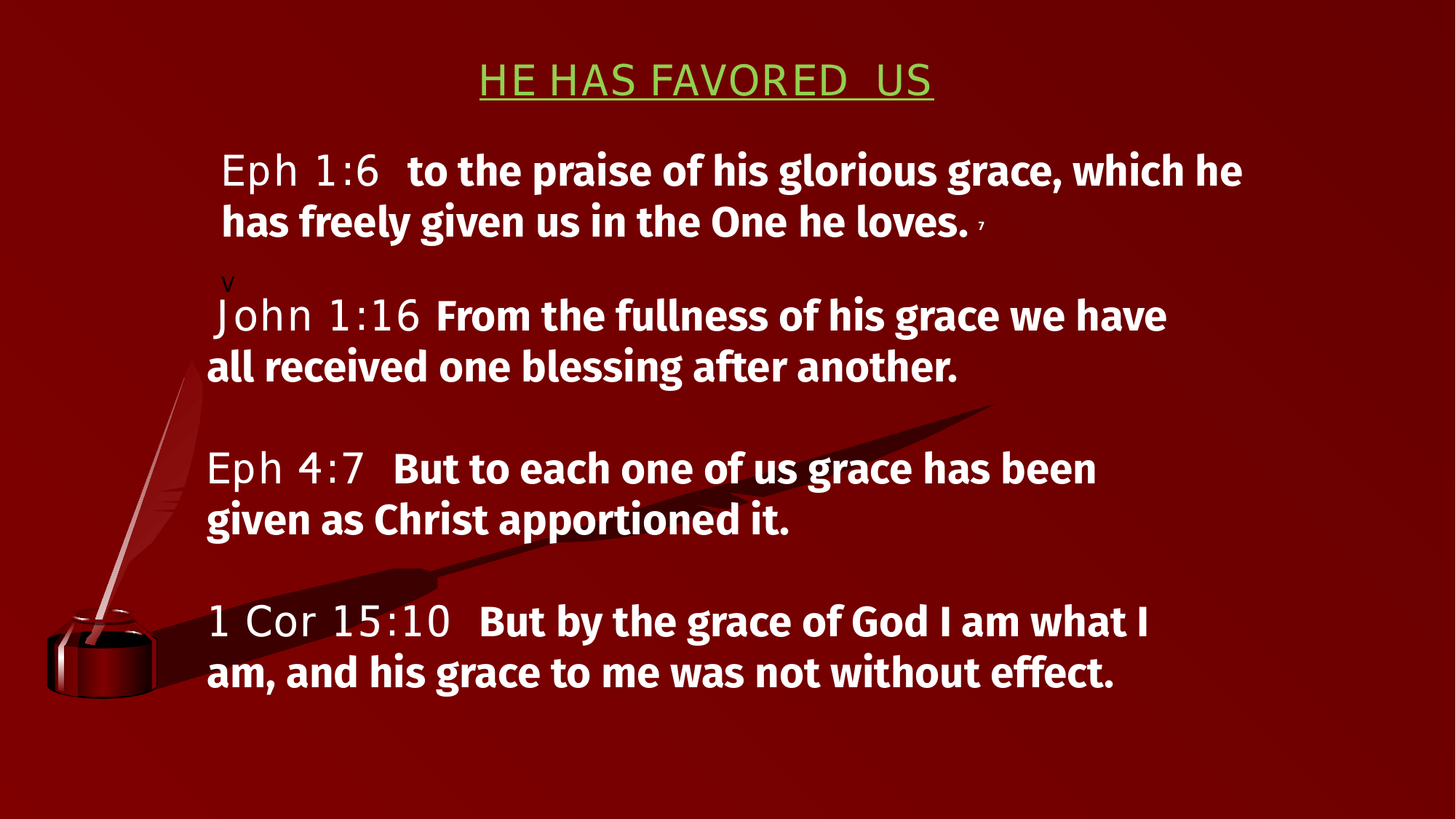

HE HAS FAVORED  US
Eph 1:6  to the praise of his glorious grace, which he has freely given us in the One he loves. 7

V
 John 1:16 From the fullness of his grace we have all received one blessing after another.

Eph 4:7  But to each one of us grace has been given as Christ apportioned it.

1 Cor 15:10  But by the grace of God I am what I am, and his grace to me was not without effect.